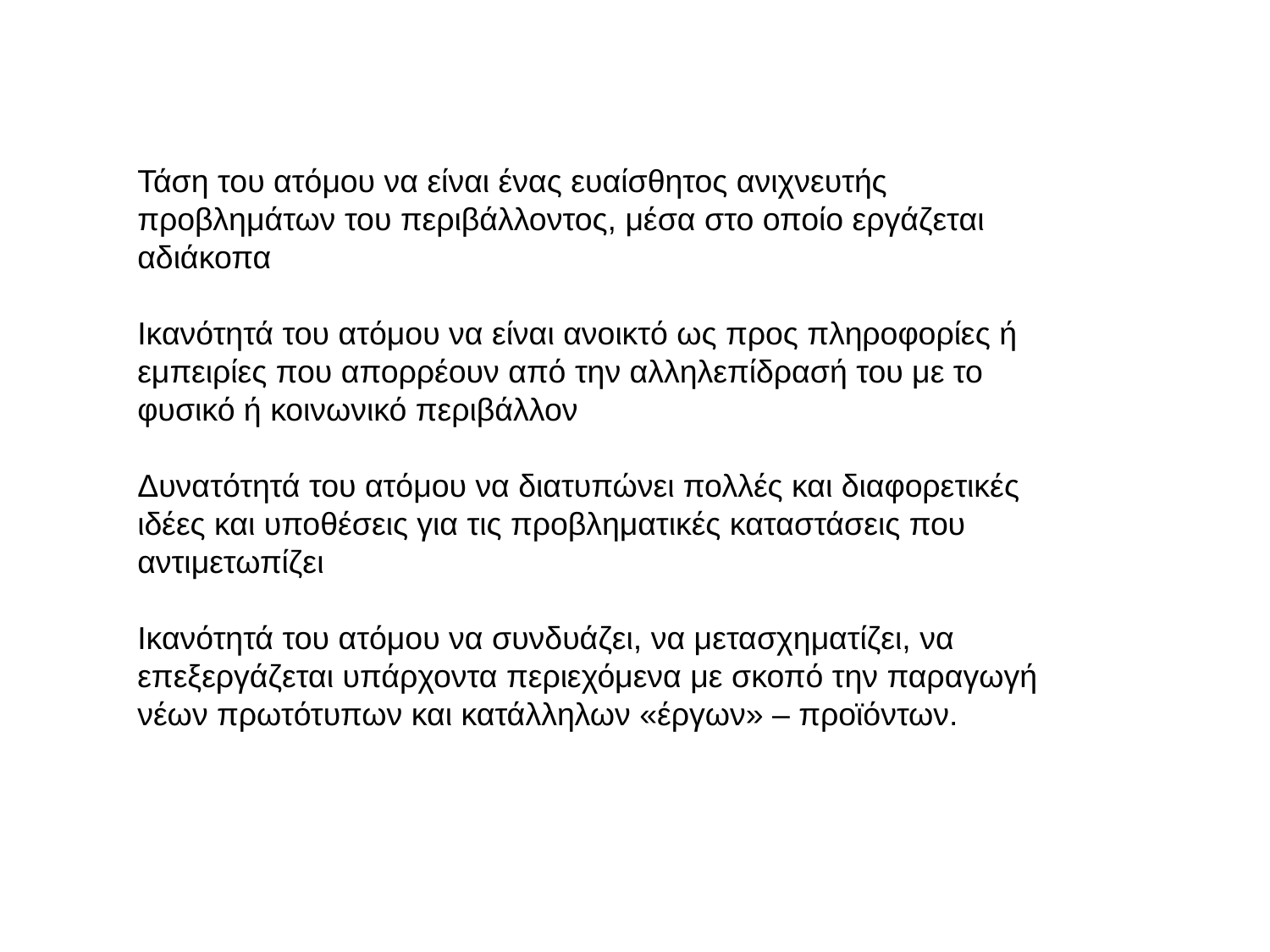

Τάση του ατόμου να είναι ένας ευαίσθητος ανιχνευτής προβλημάτων του περιβάλλοντος, μέσα στο οποίο εργάζεται αδιάκοπα

Ικανότητά του ατόμου να είναι ανοικτό ως προς πληροφορίες ή εμπειρίες που απορρέουν από την αλληλεπίδρασή του με το φυσικό ή κοινωνικό περιβάλλον

Δυνατότητά του ατόμου να διατυπώνει πολλές και διαφορετικές ιδέες και υποθέσεις για τις προβληματικές καταστάσεις που αντιμετωπίζει

Ικανότητά του ατόμου να συνδυάζει, να μετασχηματίζει, να επεξεργάζεται υπάρχοντα περιεχόμενα με σκοπό την παραγωγή νέων πρωτότυπων και κατάλληλων «έργων» – προϊόντων.